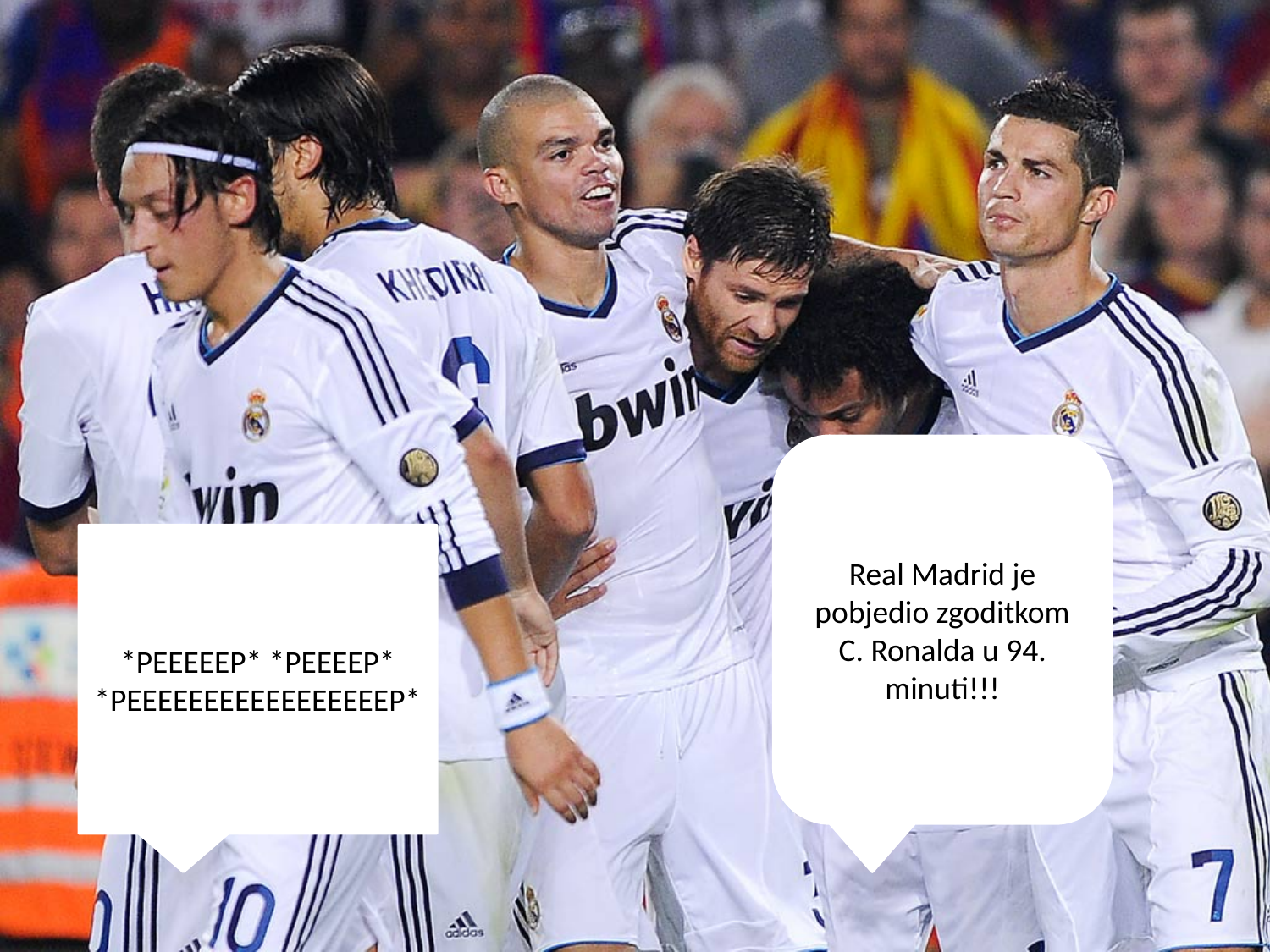

Real Madrid je pobjedio zgoditkom C. Ronalda u 94. minuti!!!
*PEEEEEP* *PEEEEP* *PEEEEEEEEEEEEEEEEEP*